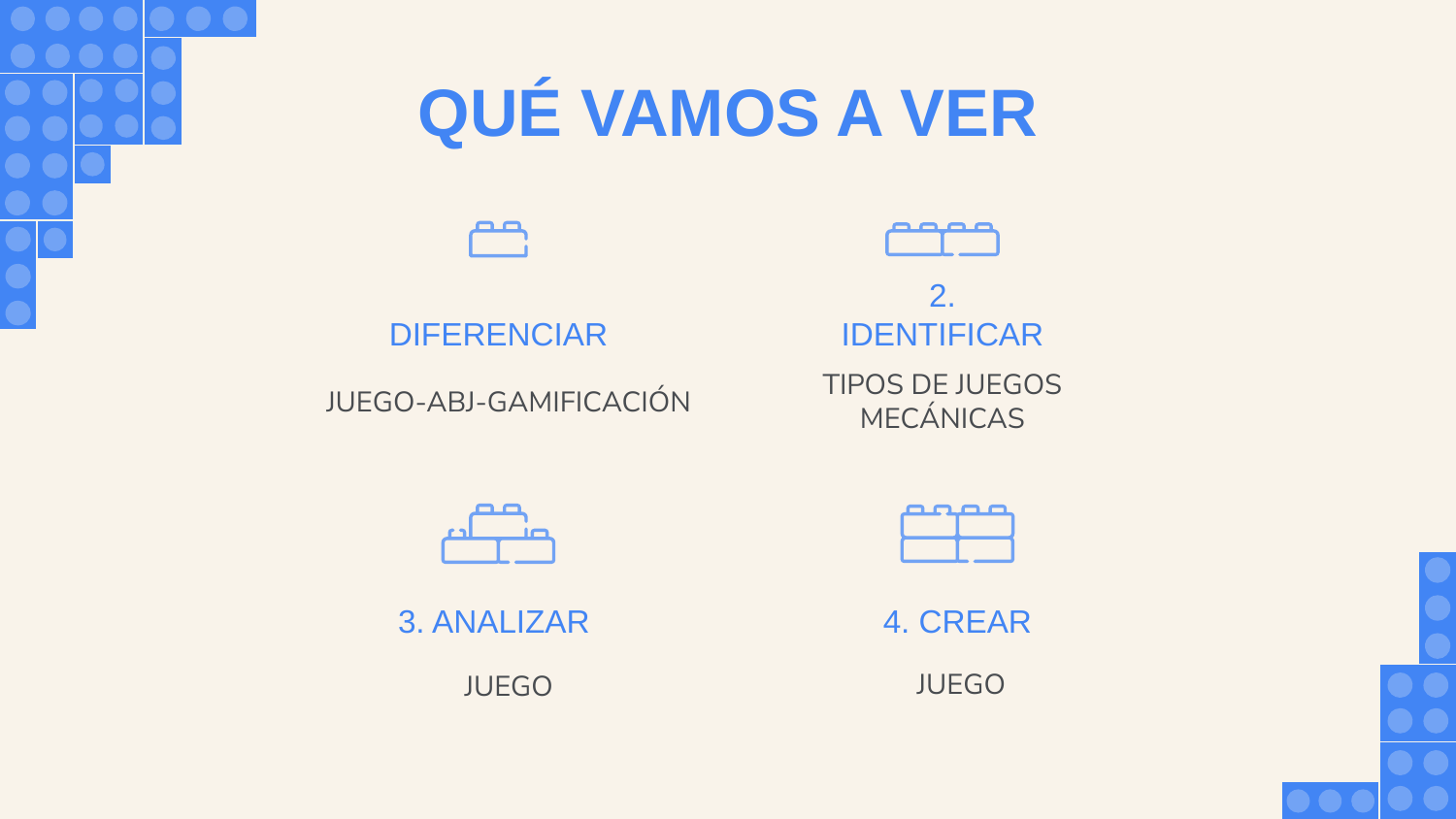

QUÉ VAMOS A VER

2. IDENTIFICAR
# DIFERENCIAR
TIPOS DE JUEGOS
MECÁNICAS
JUEGO-ABJ-GAMIFICACIÓN

3. ANALIZAR
4. CREAR
 JUEGO
JUEGO